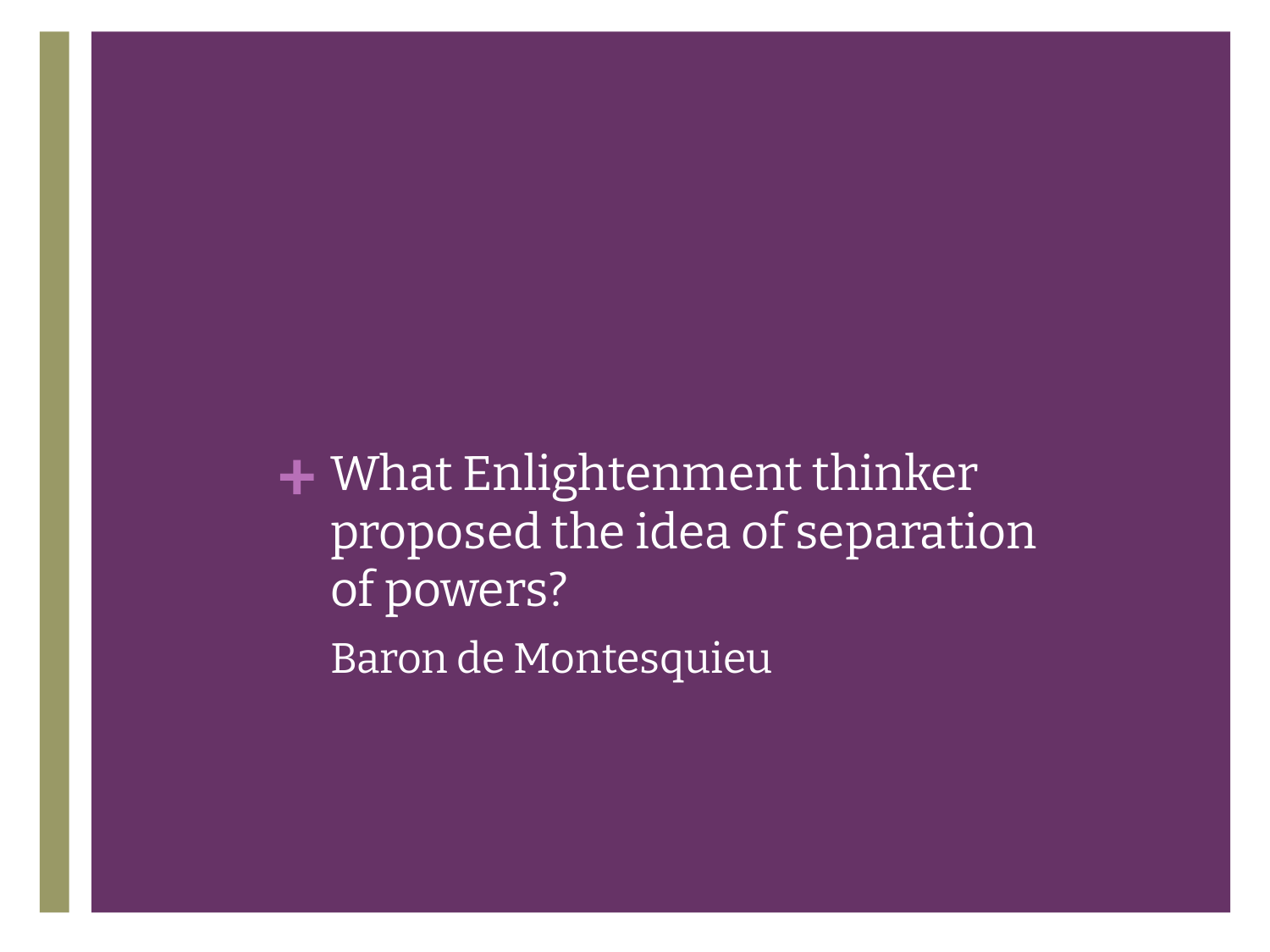

# What Enlightenment thinker proposed the idea of separation of powers?
Baron de Montesquieu